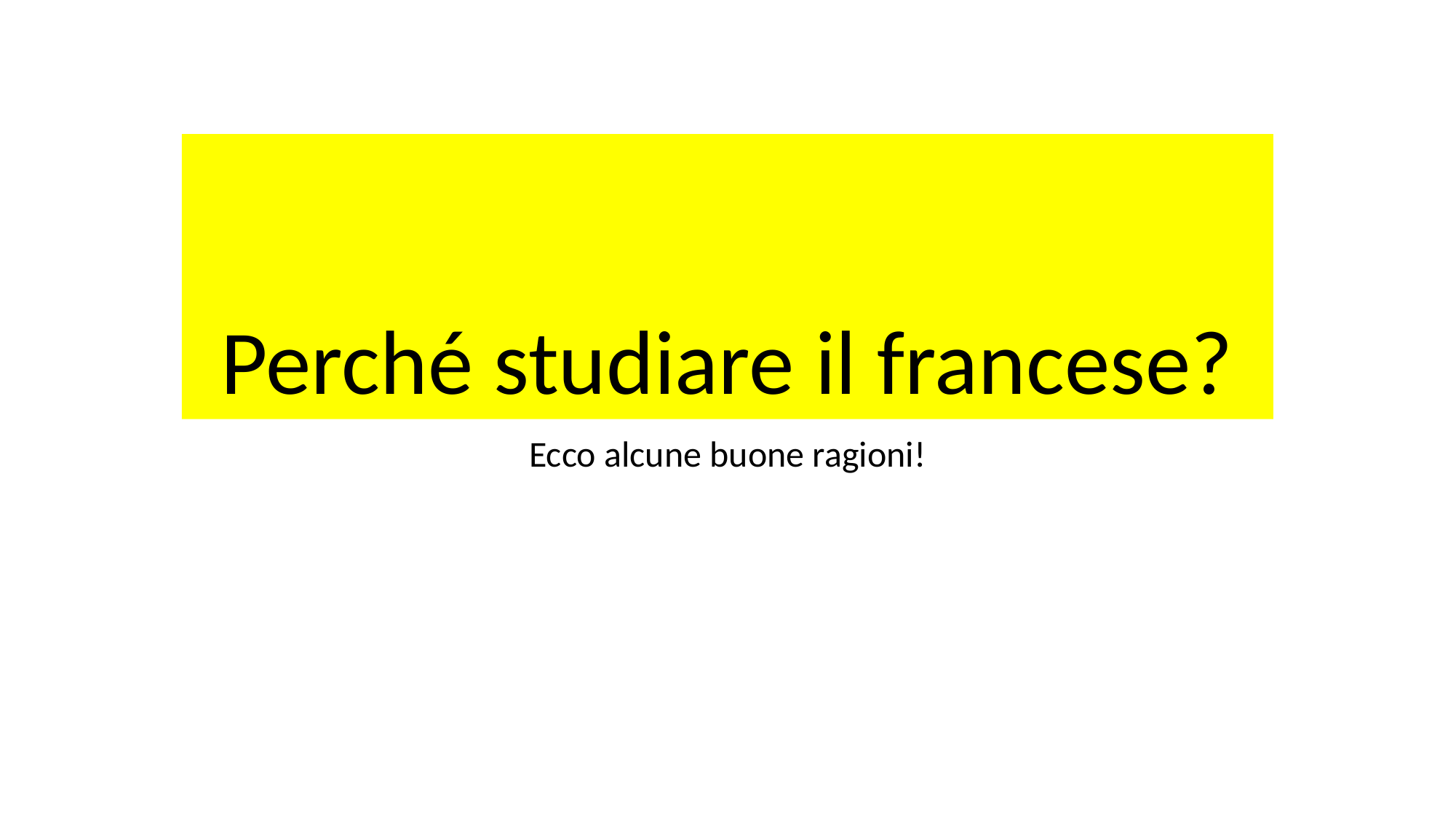

# Perché studiare il francese?
Ecco alcune buone ragioni!